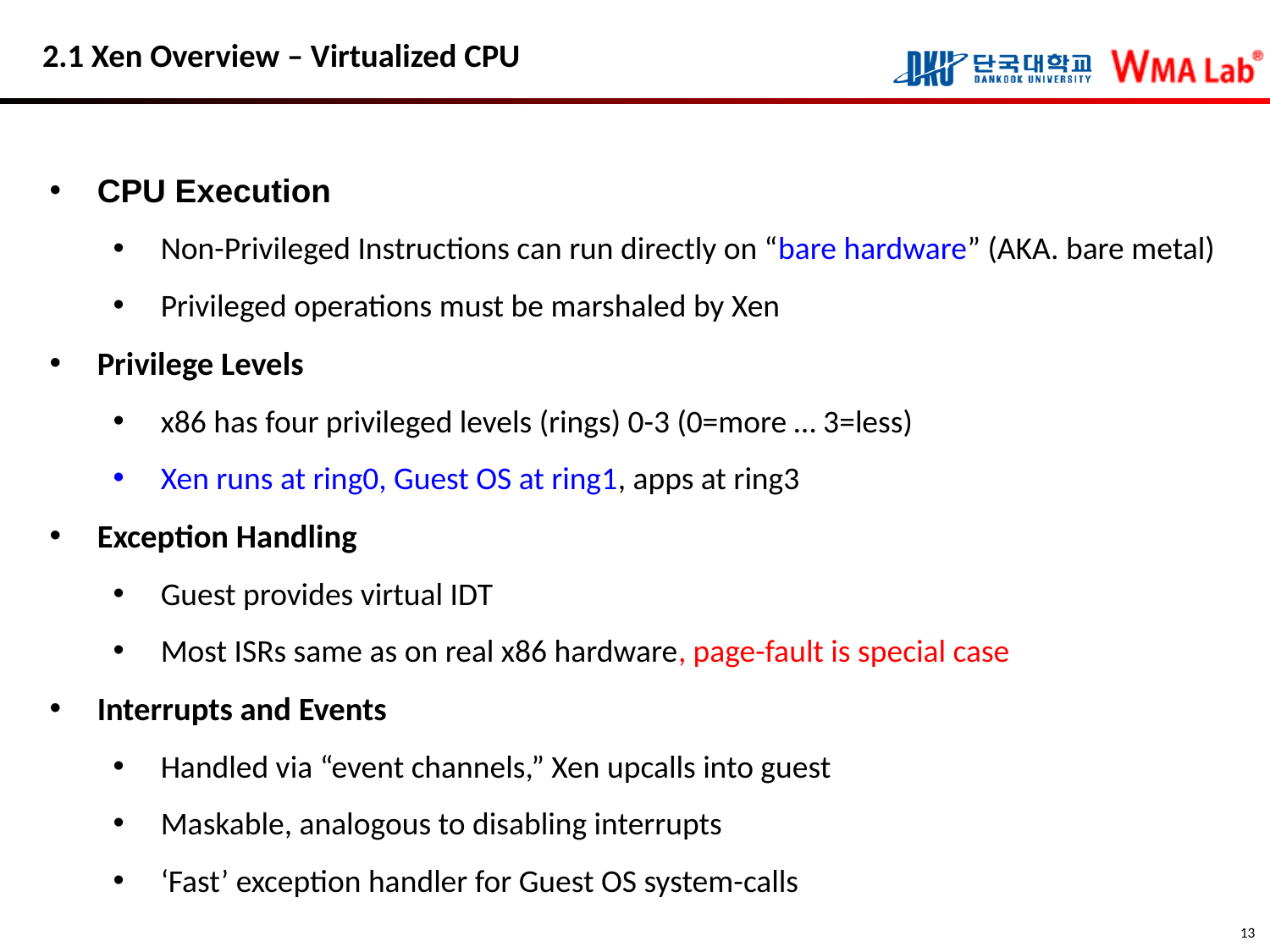

# 2.1 Xen Overview – Virtualized CPU
CPU Execution
Non-Privileged Instructions can run directly on “bare hardware” (AKA. bare metal)
Privileged operations must be marshaled by Xen
Privilege Levels
x86 has four privileged levels (rings) 0-3 (0=more … 3=less)
Xen runs at ring0, Guest OS at ring1, apps at ring3
Exception Handling
Guest provides virtual IDT
Most ISRs same as on real x86 hardware, page-fault is special case
Interrupts and Events
Handled via “event channels,” Xen upcalls into guest
Maskable, analogous to disabling interrupts
‘Fast’ exception handler for Guest OS system-calls